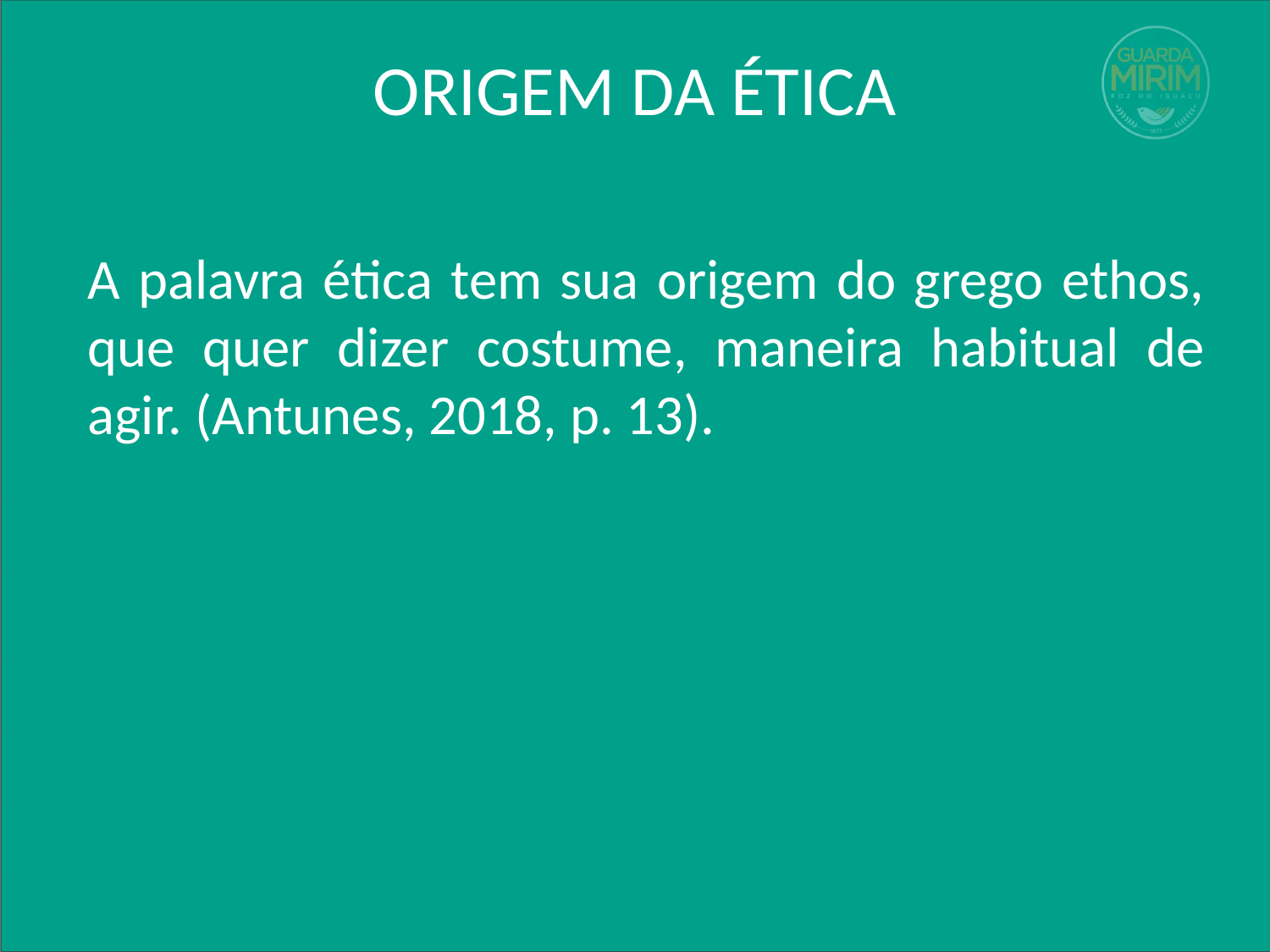

# ORIGEM DA ÉTICA
A palavra ética tem sua origem do grego ethos, que quer dizer costume, maneira habitual de agir. (Antunes, 2018, p. 13).